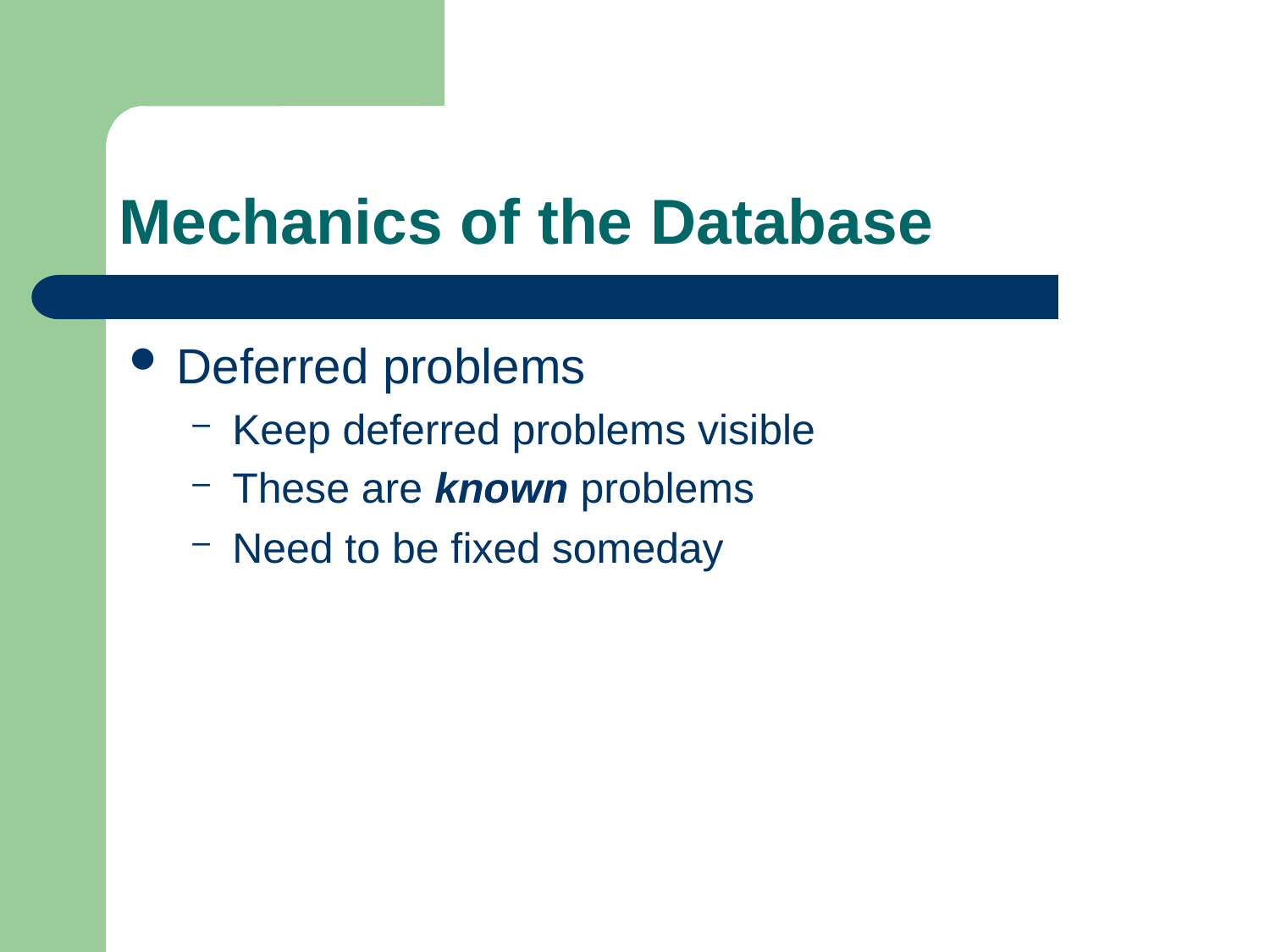

# Mechanics of the Database
Deferred problems
Keep deferred problems visible
These are known problems
Need to be fixed someday